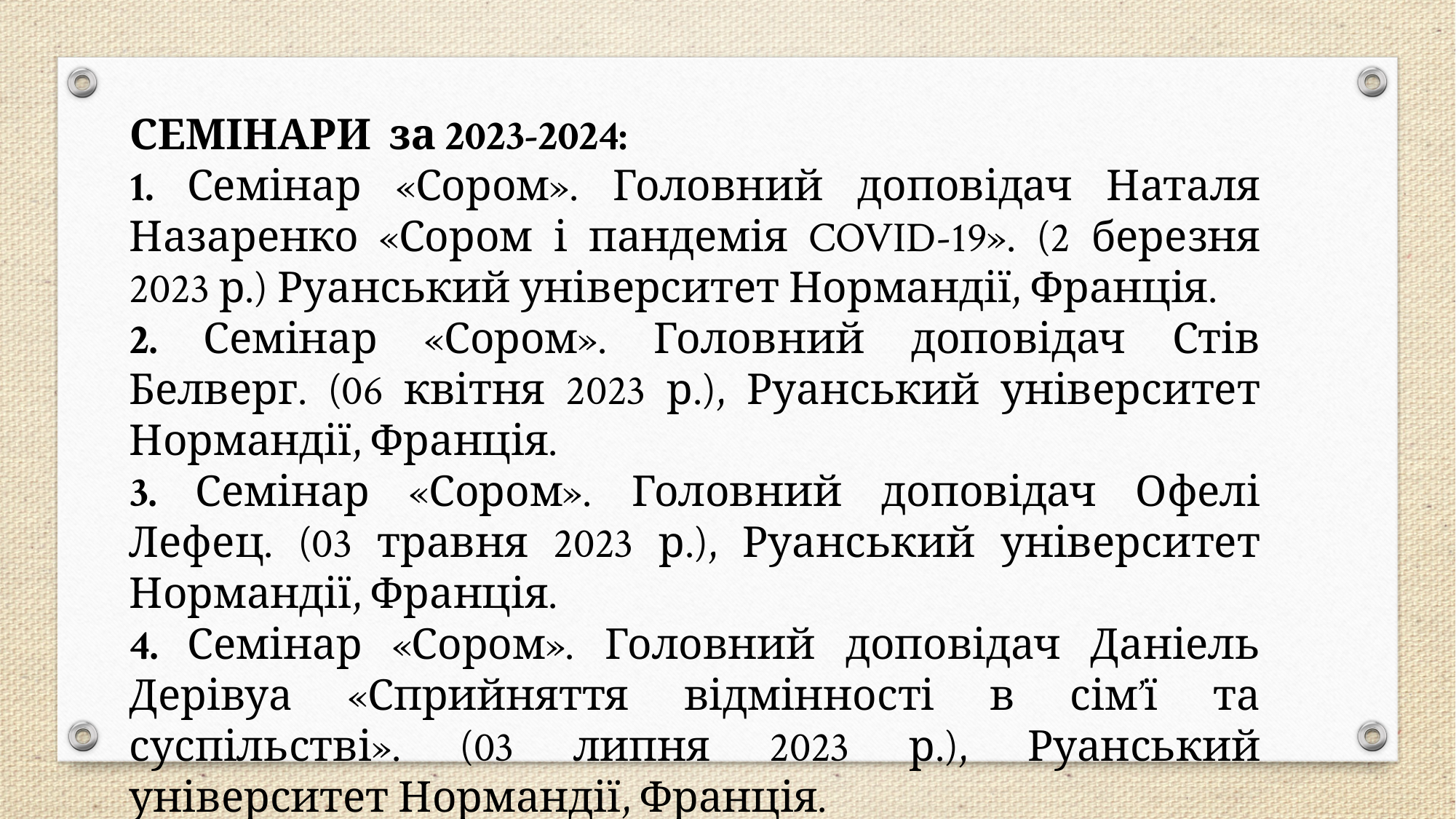

СЕМІНАРИ  за 2023-2024:
1. Семінар «Сором». Головний доповідач Наталя Назаренко «Сором і пандемія COVID-19». (2 березня 2023 р.) Руанський університет Нормандії, Франція.
2. Семінар «Сором». Головний доповідач Стів Белверг. (06 квітня 2023 р.), Руанський університет Нормандії, Франція.
3. Семінар «Сором». Головний доповідач Офелі Лефец. (03 травня 2023 р.), Руанський університет Нормандії, Франція.
4. Семінар «Сором». Головний доповідач Даніель Дерівуа «Сприйняття відмінності в сім’ї та суспільстві». (03 липня 2023 р.), Руанський університет Нормандії, Франція.